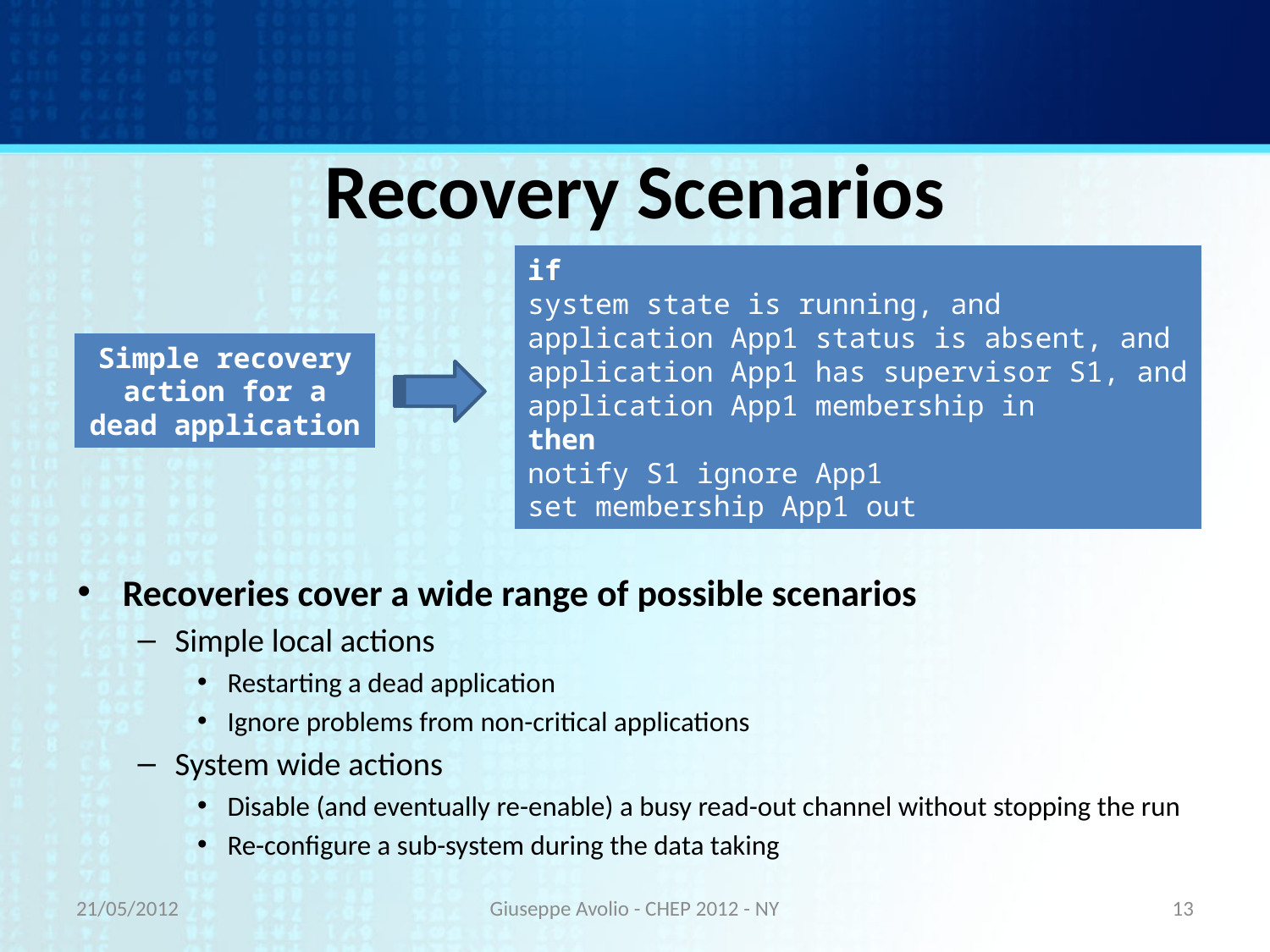

# Recovery Scenarios
if
system state is running, and
application App1 status is absent, and
application App1 has supervisor S1, and
application App1 membership in
then
notify S1 ignore App1
set membership App1 out
Simple recovery action for a dead application

Recoveries cover a wide range of possible scenarios
Simple local actions
Restarting a dead application
Ignore problems from non-critical applications
System wide actions
Disable (and eventually re-enable) a busy read-out channel without stopping the run
Re-configure a sub-system during the data taking
21/05/2012
Giuseppe Avolio - CHEP 2012 - NY
13